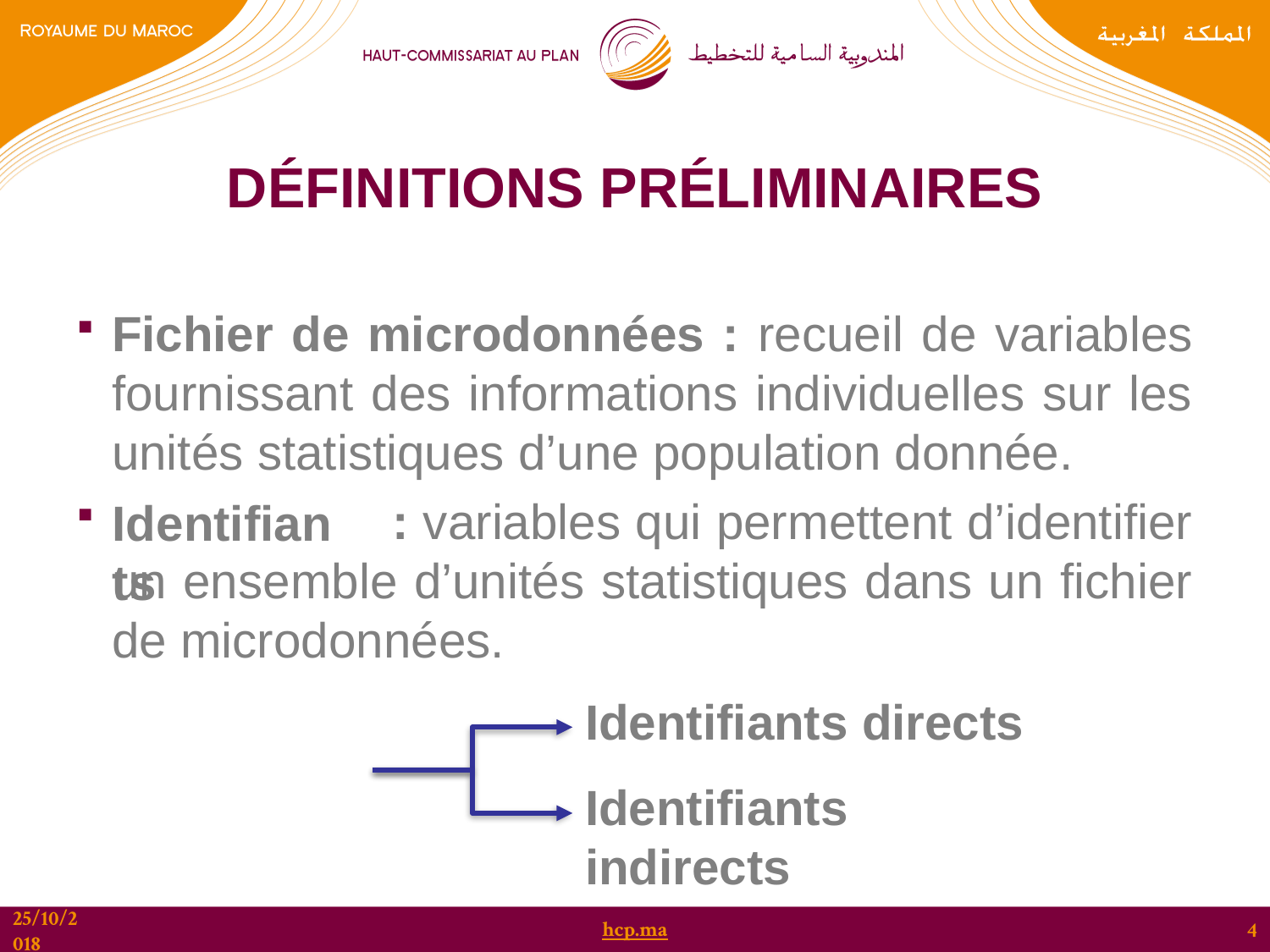

# Définitions préliminaires
Fichier de microdonnées : recueil de variables fournissant des informations individuelles sur les unités statistiques d’une population donnée.
                   : variables qui permettent d’identifier un ensemble d’unités statistiques dans un fichier de microdonnées.
Identifiants
Identifiants directs
Identifiants indirects
4
25/10/2018